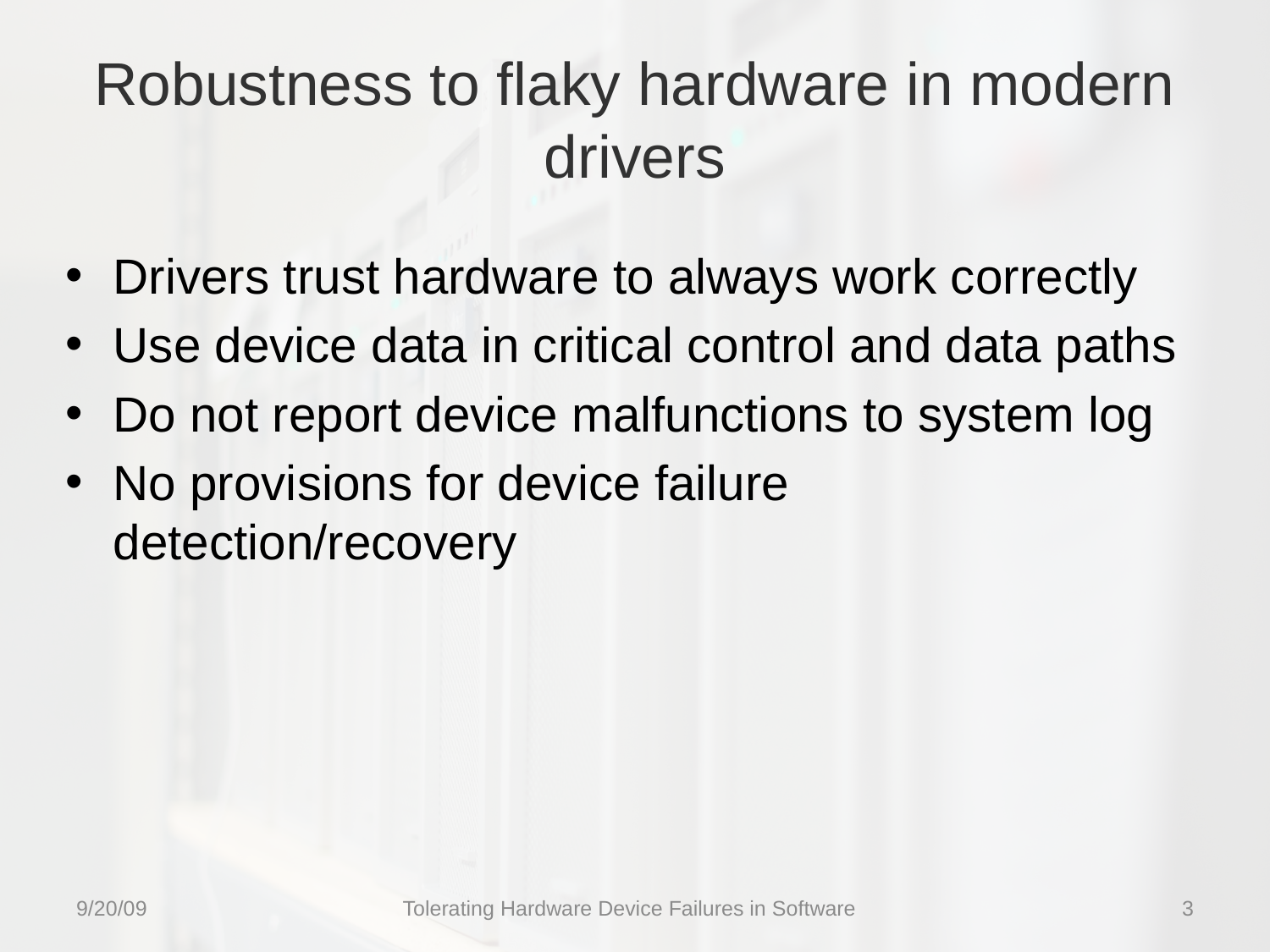

# Robustness to flaky hardware in modern drivers

Drivers trust hardware to always work correctly
Use device data in critical control and data paths
Do not report device malfunctions to system log
No provisions for device failure detection/recovery

9/20/09
Tolerating Hardware Device Failures in Software
3